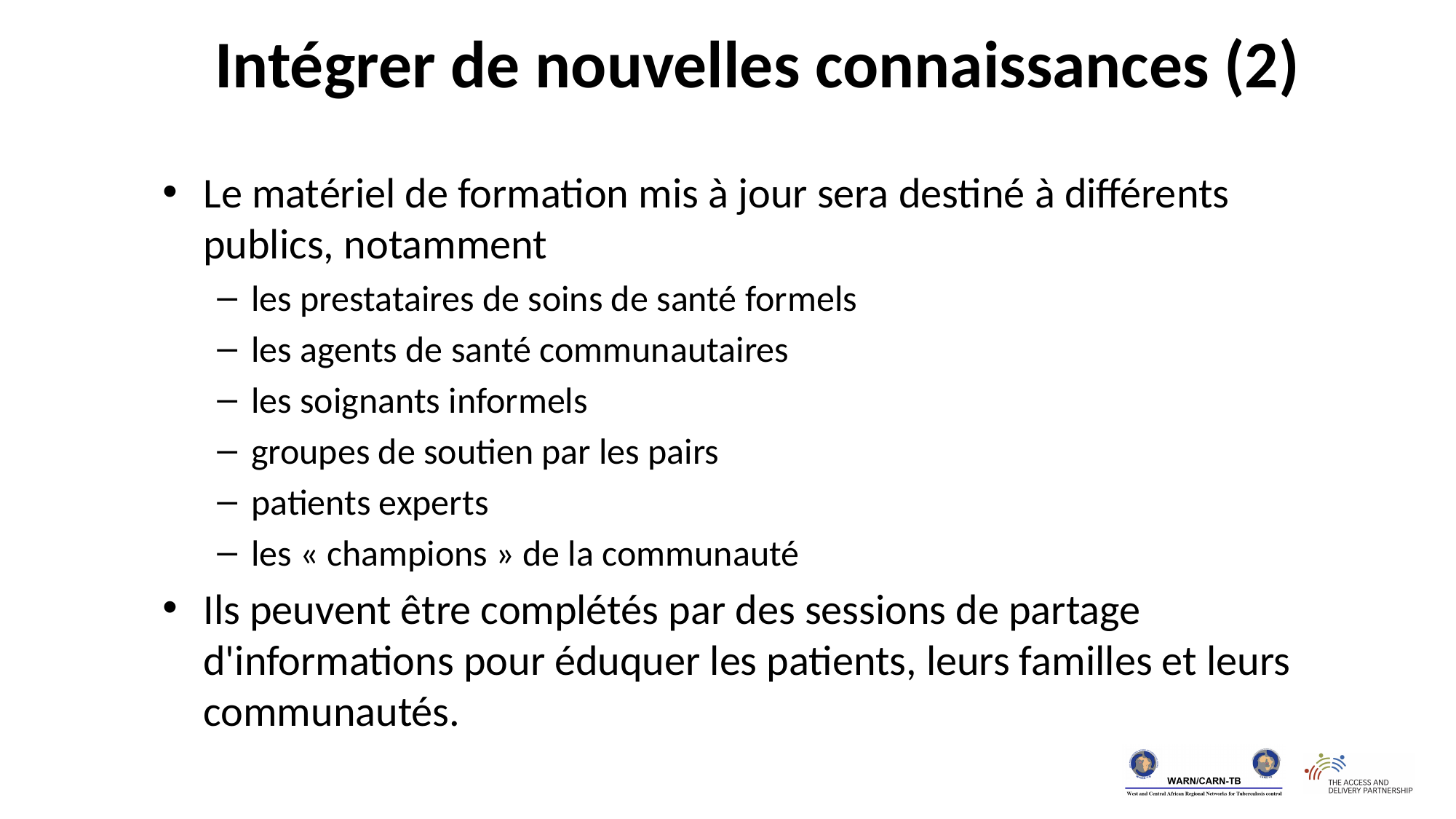

Intégrer de nouvelles connaissances (2)
Le matériel de formation mis à jour sera destiné à différents publics, notamment
les prestataires de soins de santé formels
les agents de santé communautaires
les soignants informels
groupes de soutien par les pairs
patients experts
les « champions » de la communauté
Ils peuvent être complétés par des sessions de partage d'informations pour éduquer les patients, leurs familles et leurs communautés.